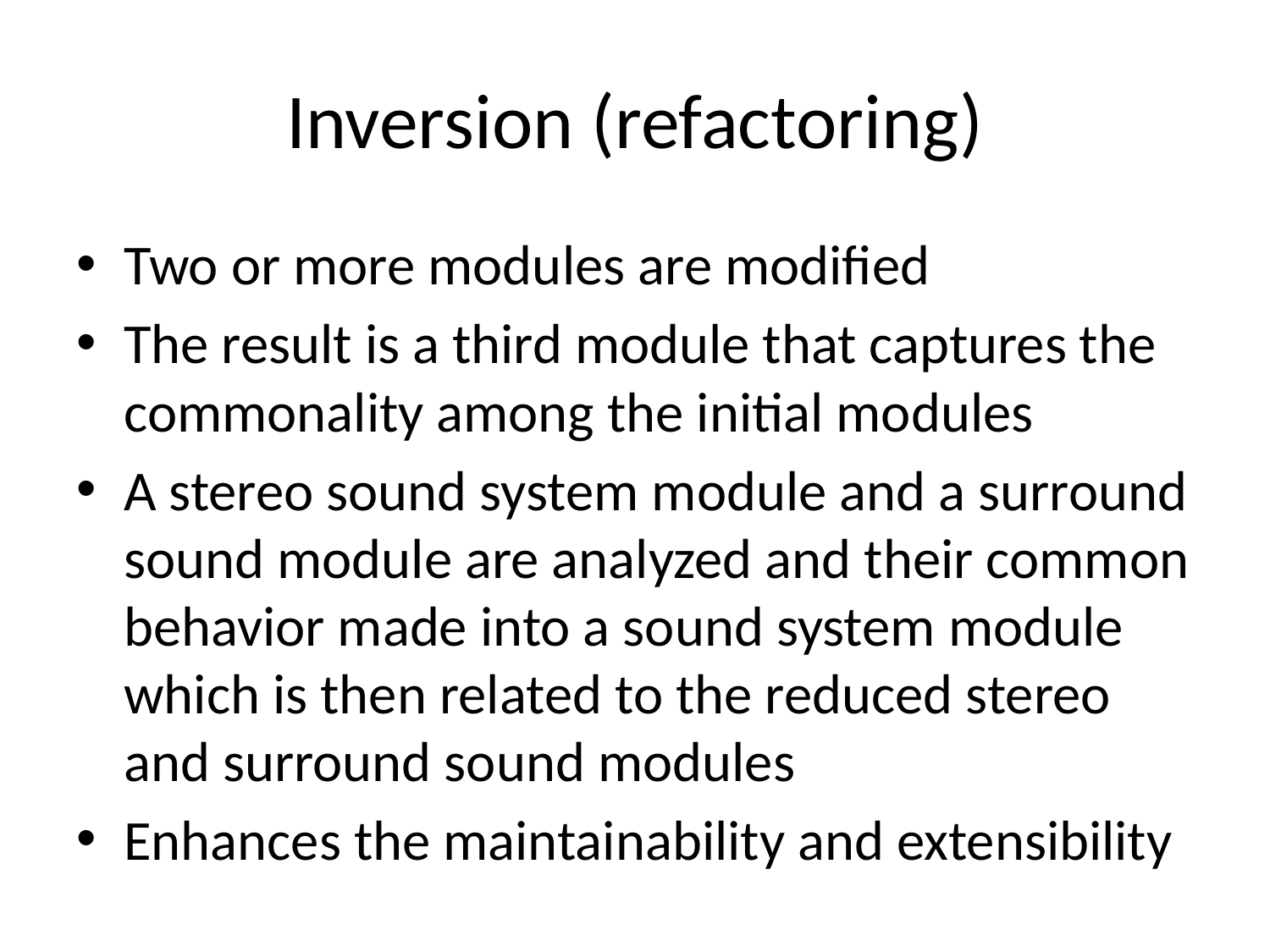

# Inversion (refactoring)
Two or more modules are modified
The result is a third module that captures the commonality among the initial modules
A stereo sound system module and a surround sound module are analyzed and their common behavior made into a sound system module which is then related to the reduced stereo and surround sound modules
Enhances the maintainability and extensibility